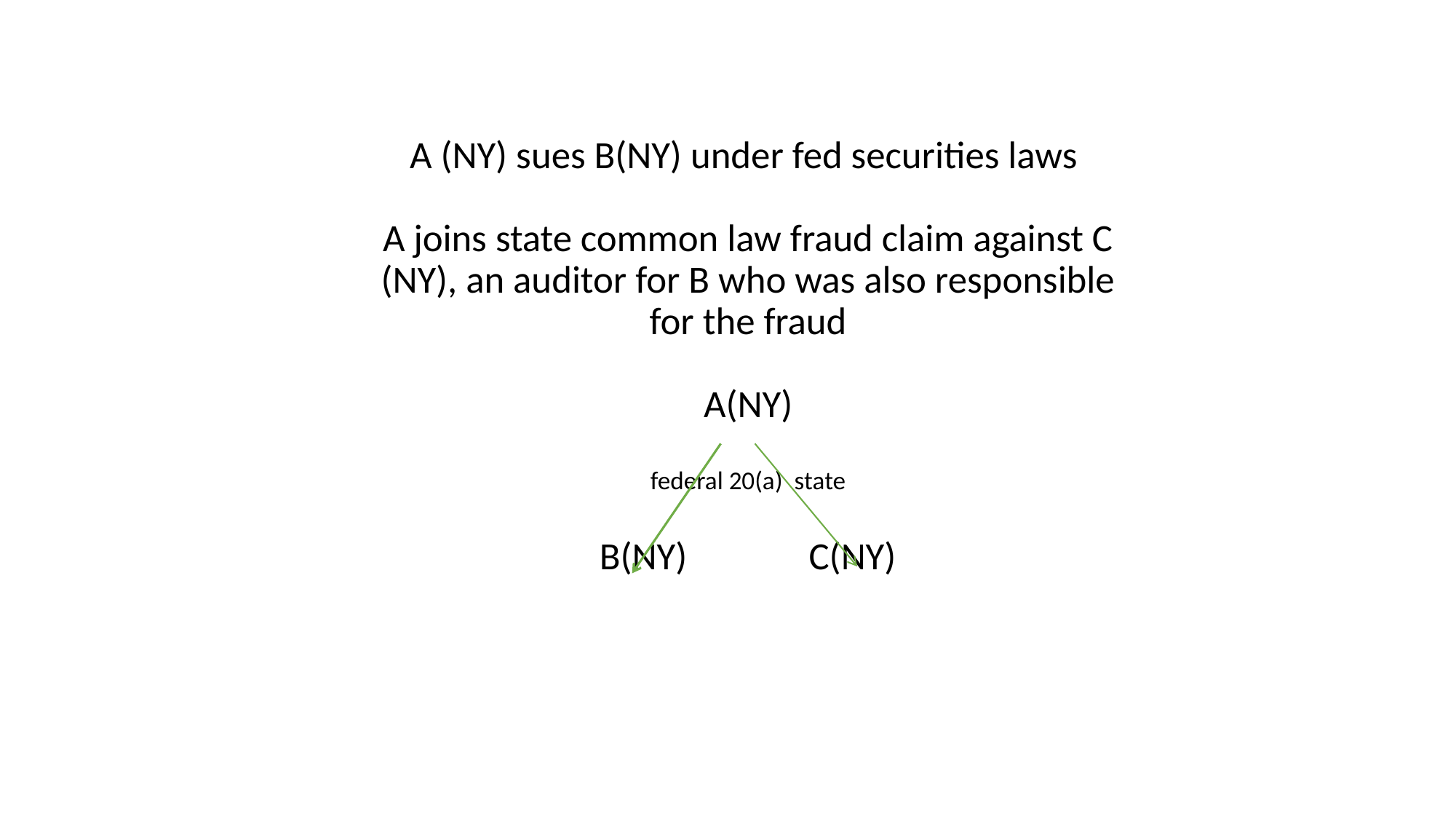

# A (NY) sues B(NY) under fed securities laws A joins state common law fraud claim against C (NY), an auditor for B who was also responsible for the fraud A(NY) federal 20(a)  state B(NY)              C(NY)